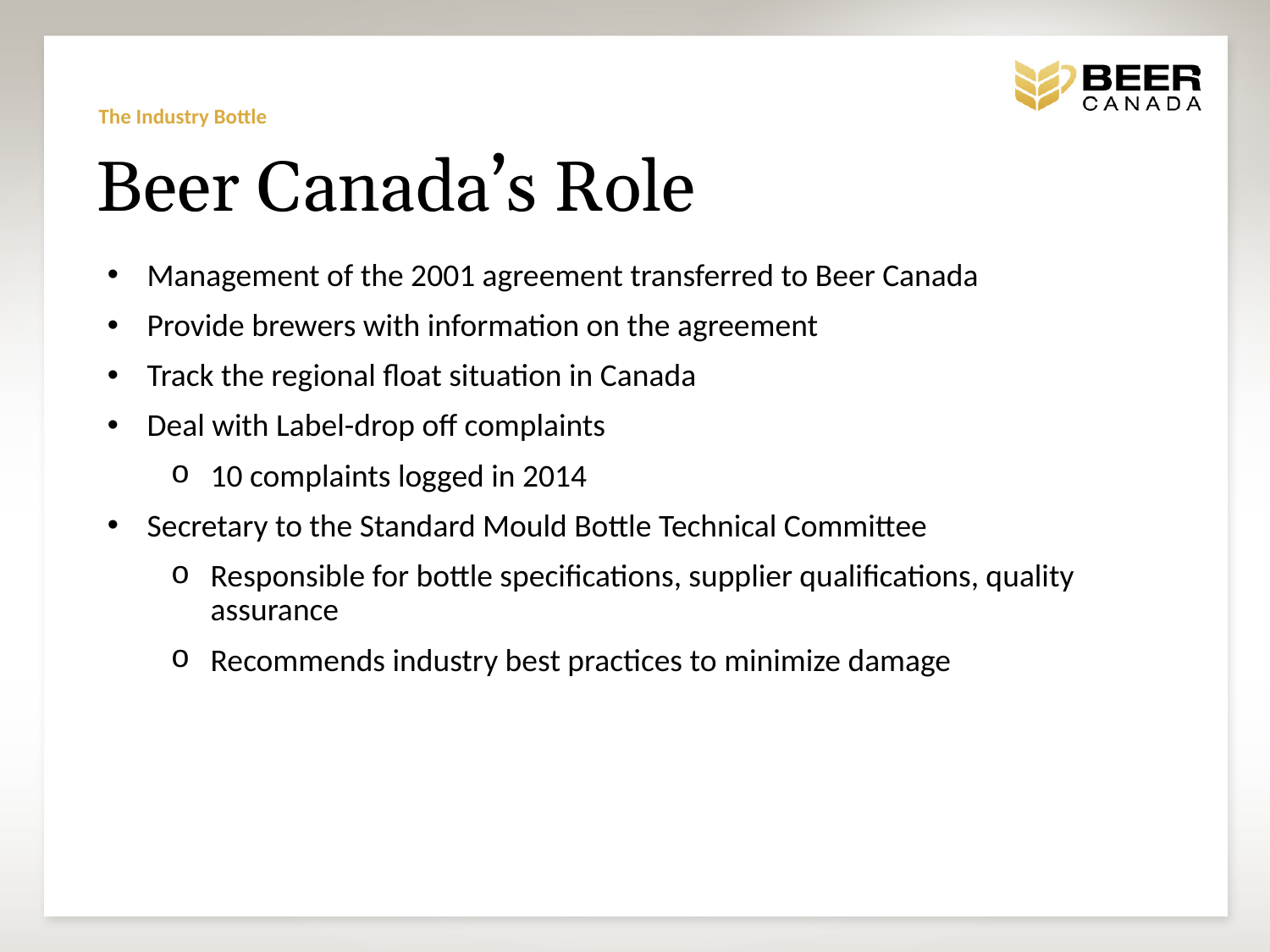

The Industry Bottle
Beer Canada’s Role
Management of the 2001 agreement transferred to Beer Canada
Provide brewers with information on the agreement
Track the regional float situation in Canada
Deal with Label-drop off complaints
10 complaints logged in 2014
Secretary to the Standard Mould Bottle Technical Committee
Responsible for bottle specifications, supplier qualifications, quality assurance
Recommends industry best practices to minimize damage